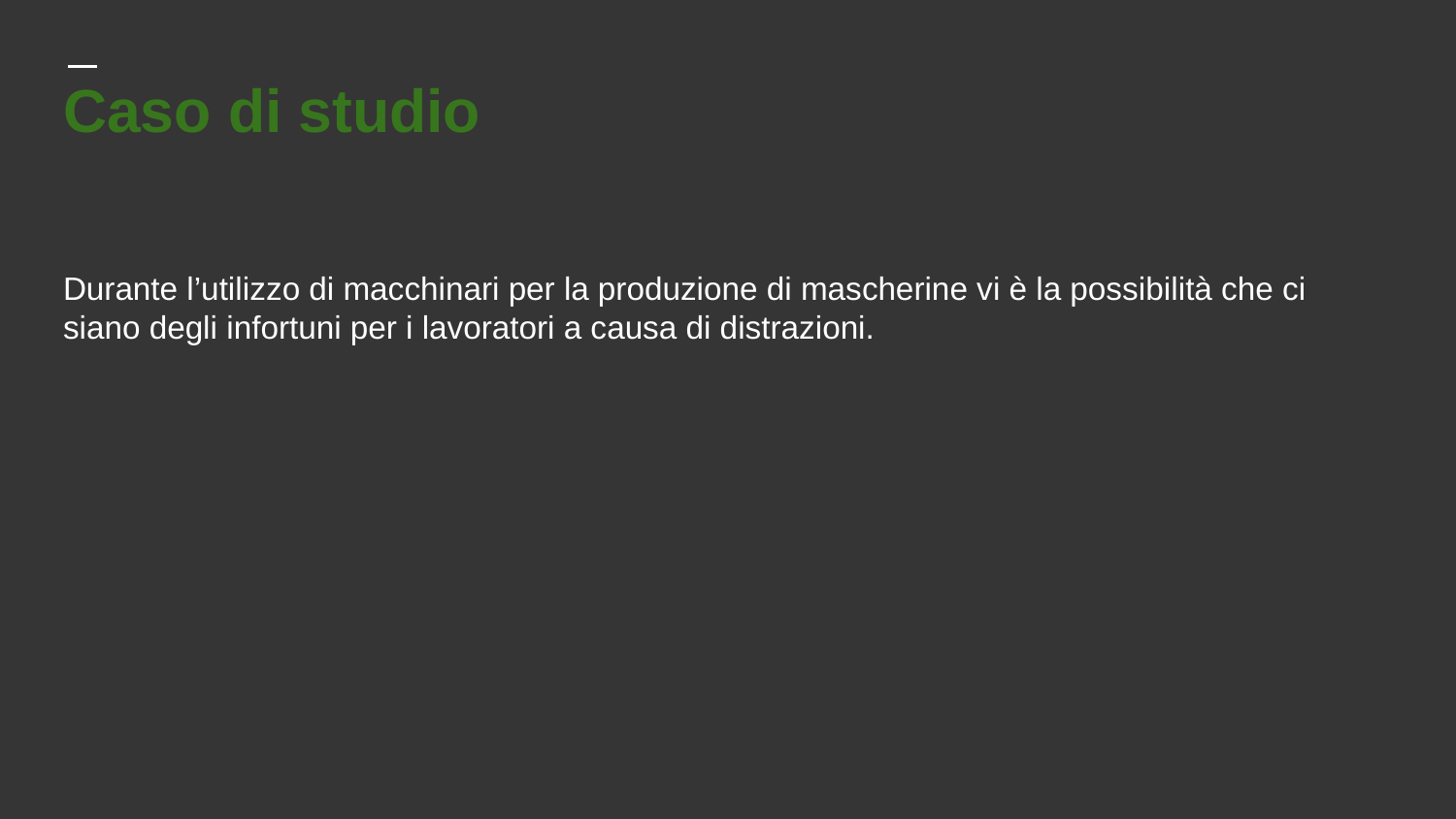

# Caso di studio

Durante l’utilizzo di macchinari per la produzione di mascherine vi è la possibilità che ci siano degli infortuni per i lavoratori a causa di distrazioni.